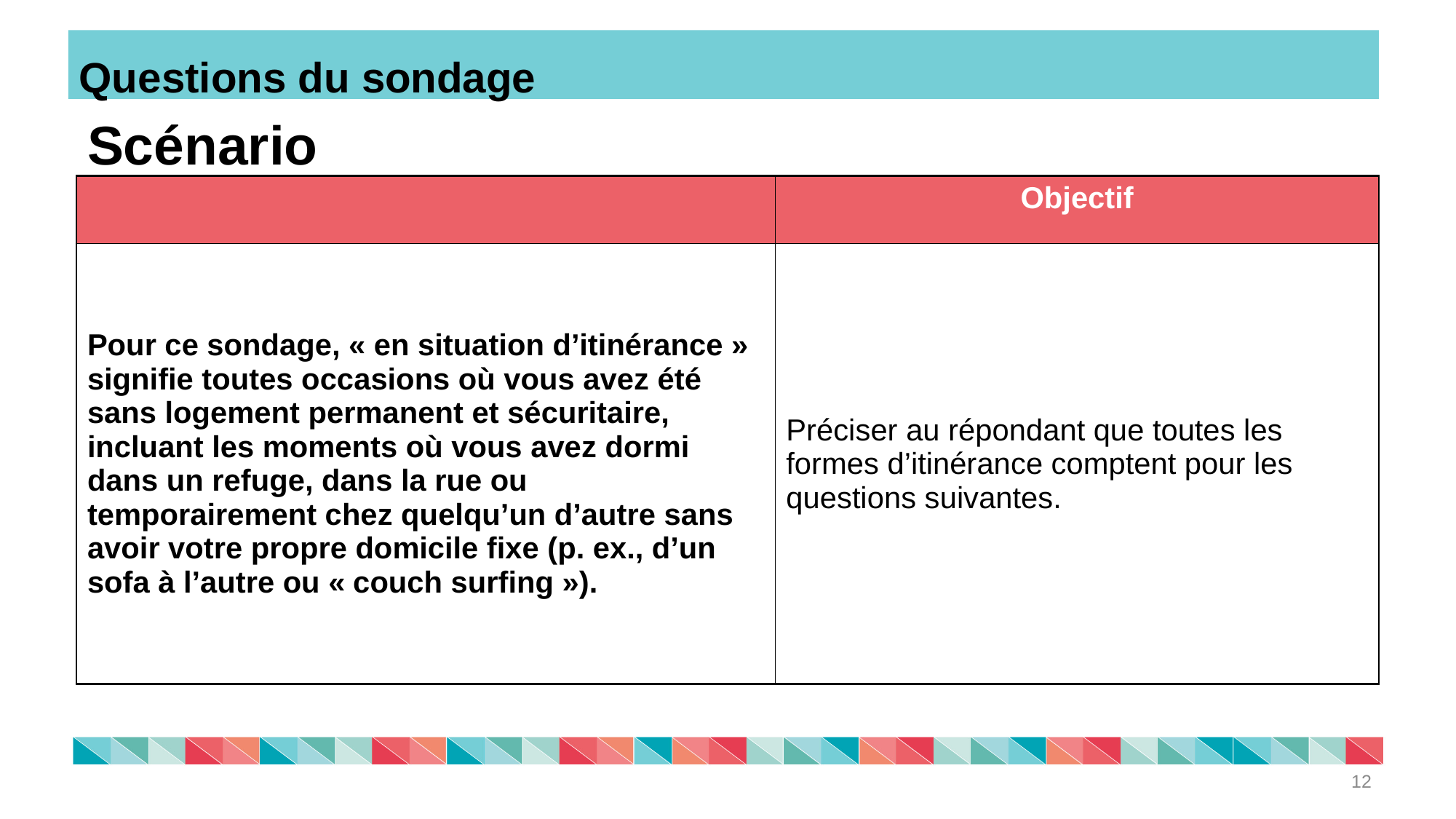

Questions du sondage
# Scénario
|  | Objectif |
| --- | --- |
| Pour ce sondage, « en situation d’itinérance » signifie toutes occasions où vous avez été sans logement permanent et sécuritaire, incluant les moments où vous avez dormi dans un refuge, dans la rue ou temporairement chez quelqu’un d’autre sans avoir votre propre domicile fixe (p. ex., d’un sofa à l’autre ou « couch surfing »). | Préciser au répondant que toutes les formes d’itinérance comptent pour les questions suivantes. |
12